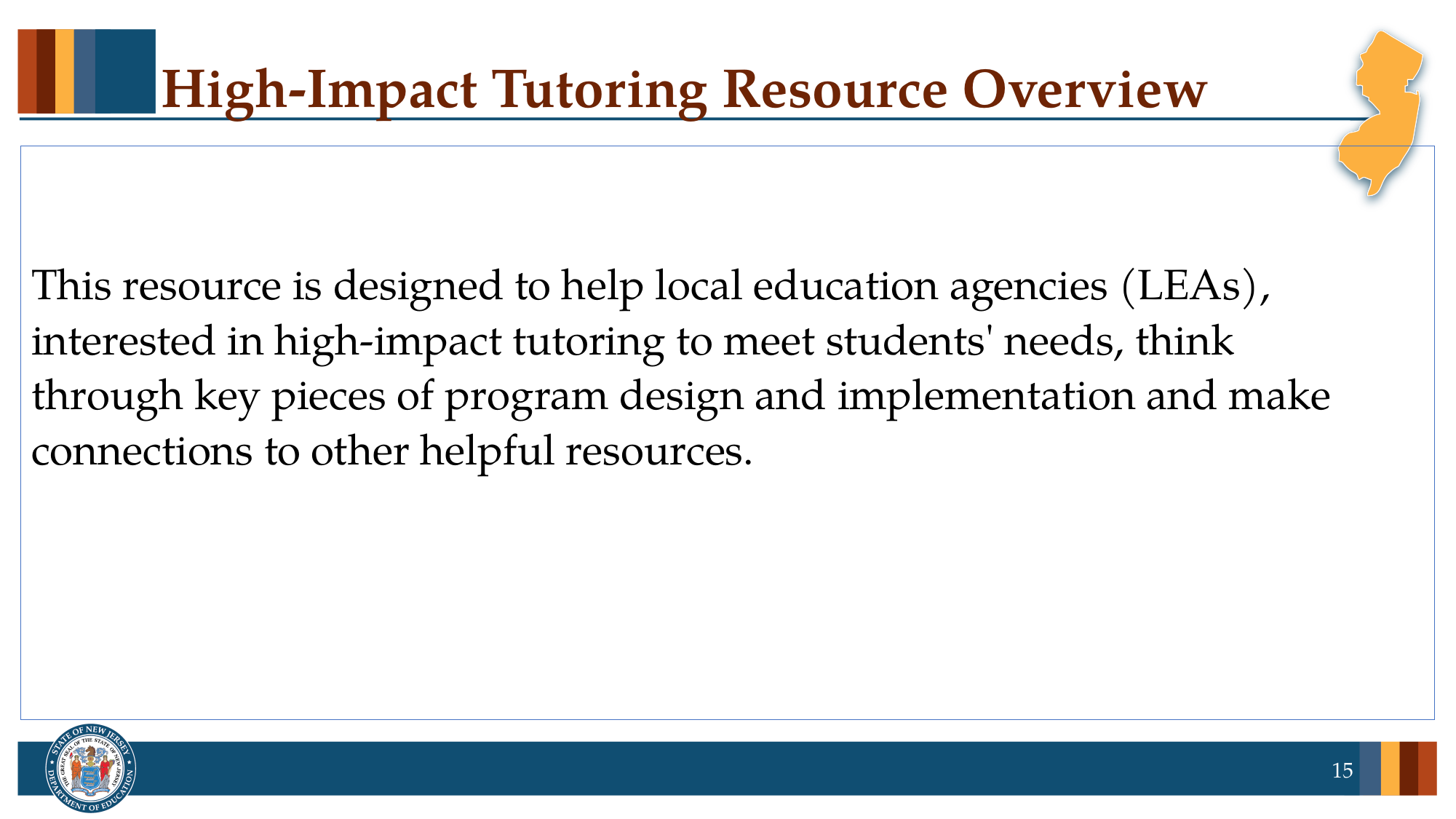

# High-Impact Tutoring Resource Overview

This resource is designed to help local education agencies (LEAs), interested in high-impact tutoring to meet students' needs, think through key pieces of program design and implementation and make connections to other helpful resources.
15